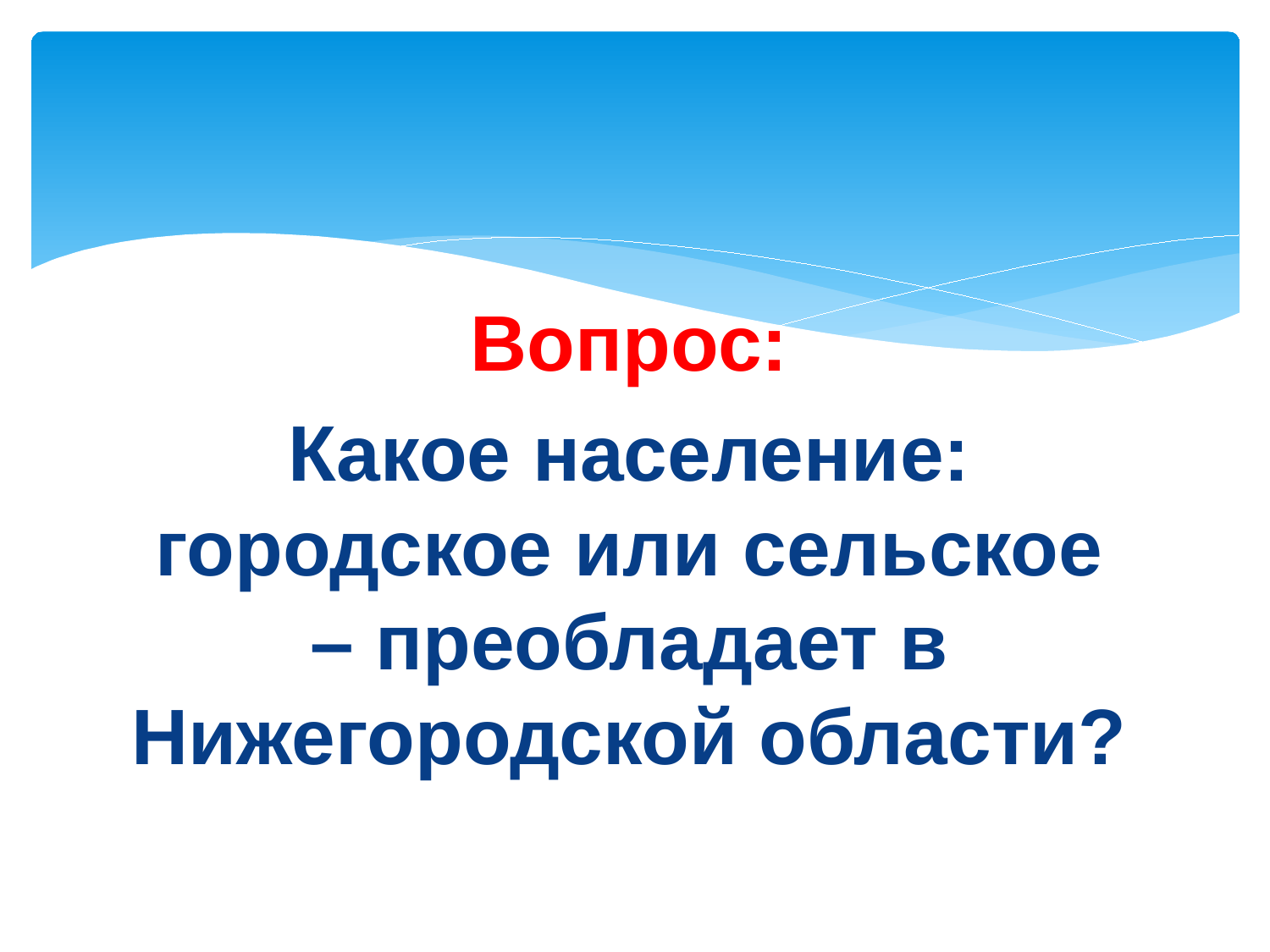

#
Вопрос:
Какое население: городское или сельское – преобладает в Нижегородской области?